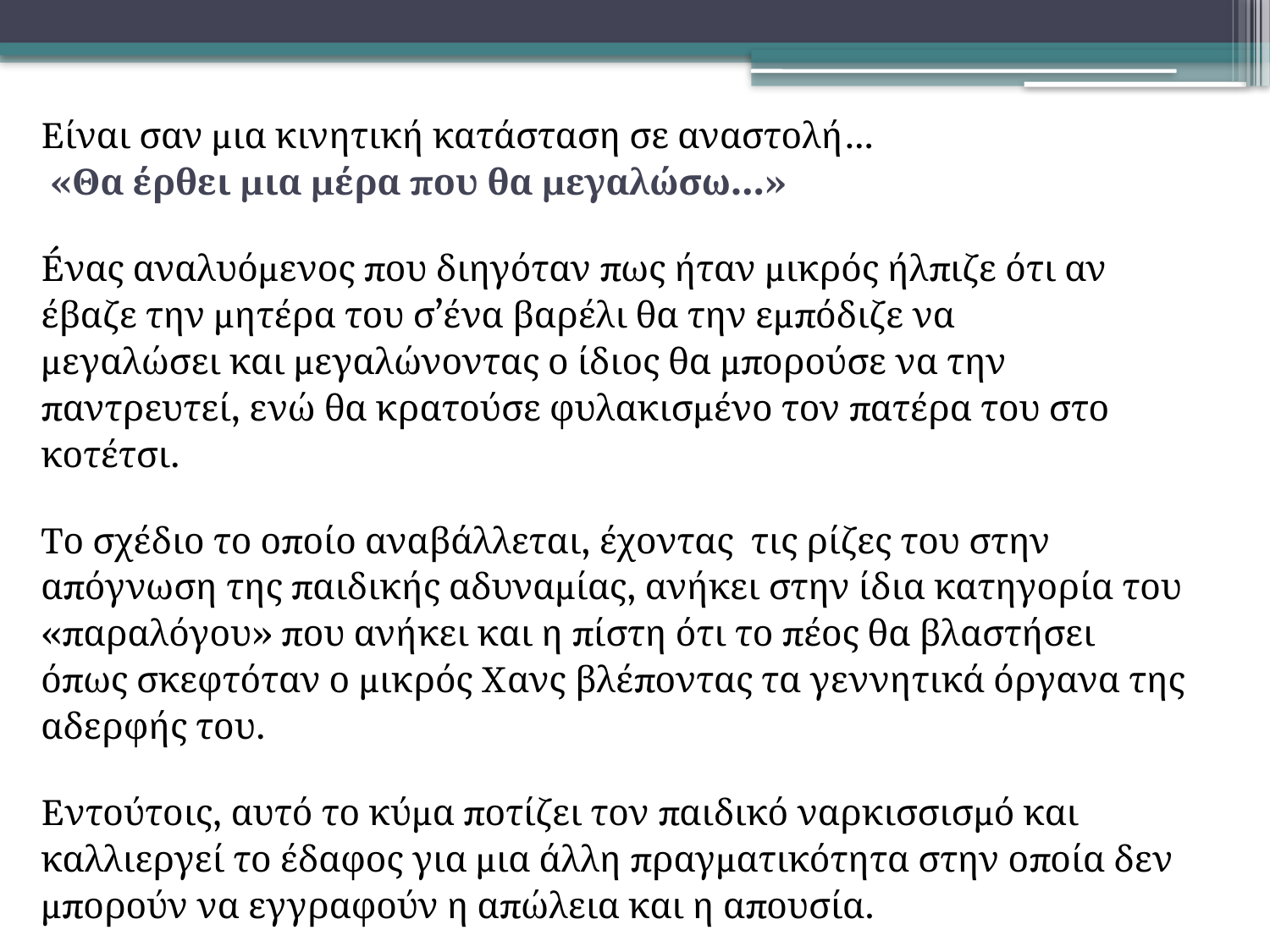

Είναι σαν μια κινητική κατάσταση σε αναστολή…
 «Θα έρθει μια μέρα που θα μεγαλώσω…»

Ένας αναλυόμενος που διηγόταν πως ήταν μικρός ήλπιζε ότι αν
έβαζε την μητέρα του σ’ένα βαρέλι θα την εμπόδιζε να
μεγαλώσει και μεγαλώνοντας ο ίδιος θα μπορούσε να την
παντρευτεί, ενώ θα κρατούσε φυλακισμένο τον πατέρα του στο
κοτέτσι.

Το σχέδιο το οποίο αναβάλλεται, έχοντας  τις ρίζες του στην
απόγνωση της παιδικής αδυναμίας, ανήκει στην ίδια κατηγορία του
«παραλόγου» που ανήκει και η πίστη ότι το πέος θα βλαστήσει
όπως σκεφτόταν ο μικρός Χανς βλέποντας τα γεννητικά όργανα της
αδερφής του.

Εντούτοις, αυτό το κύμα ποτίζει τον παιδικό ναρκισσισμό και
καλλιεργεί το έδαφος για μια άλλη πραγματικότητα στην οποία δεν
μπορούν να εγγραφούν η απώλεια και η απουσία.